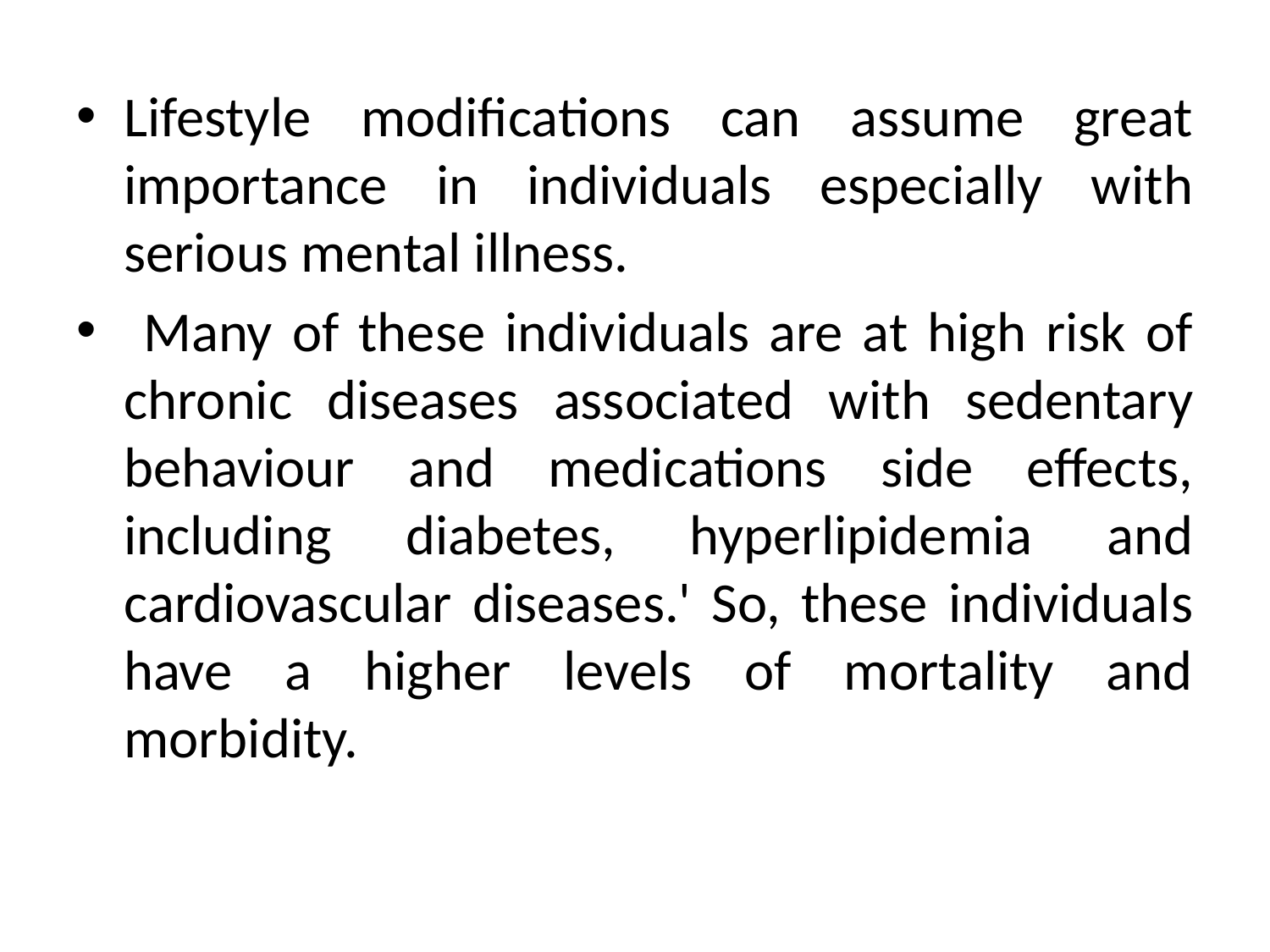

Lifestyle modifications can assume great importance in individuals especially with serious mental illness.
 Many of these individuals are at high risk of chronic diseases associated with sedentary behaviour and medications side effects, including diabetes, hyperlipidemia and cardiovascular diseases.' So, these individuals have a higher levels of mortality and morbidity.